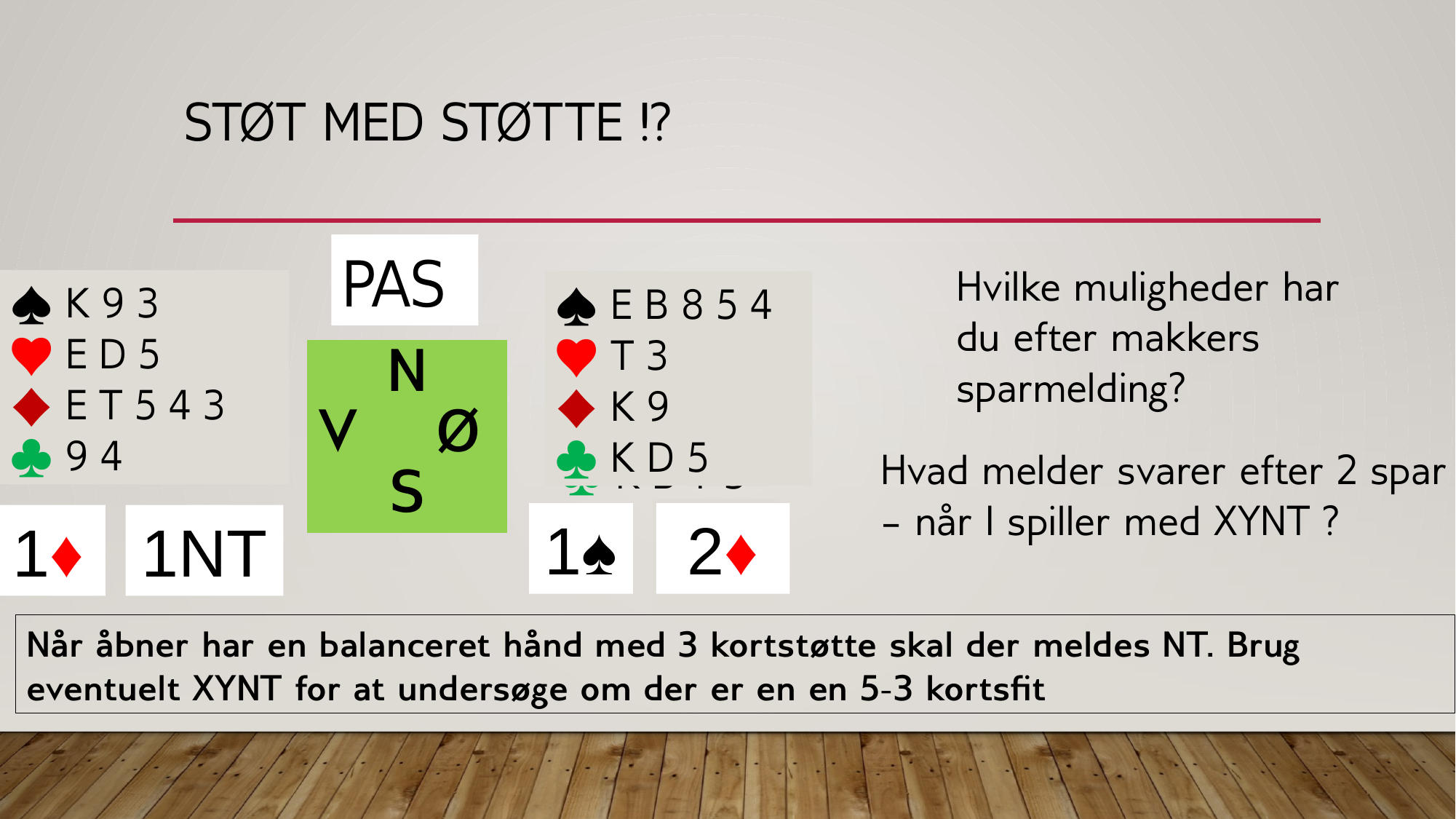

# Støt med støtte !?
|  |  |  |
| --- | --- | --- |
|  | N V Ø S |  |
|  |  |  |
PAS
Hvilke muligheder har du efter makkers sparmelding?
♠︎ K 9 3
♥︎ E D 5
♦︎ E T 5 4 3
♣︎ 9 4
♠︎ E B 8 5 4
♥︎ T 3
♦︎ K 9
♣︎ K D 5
♠︎ E B 8 5 2
♥︎ T 3
♦︎ B 8
♣︎ K B T 3
Hvad melder svarer efter 2 spar – når I spiller med XYNT ?

2♦︎
1♠︎
1♦︎
1NT
2♣︎
Når åbner har en balanceret hånd med 3 kortstøtte skal der meldes NT. Brug eventuelt XYNT for at undersøge om der er en en 5-3 kortsfit